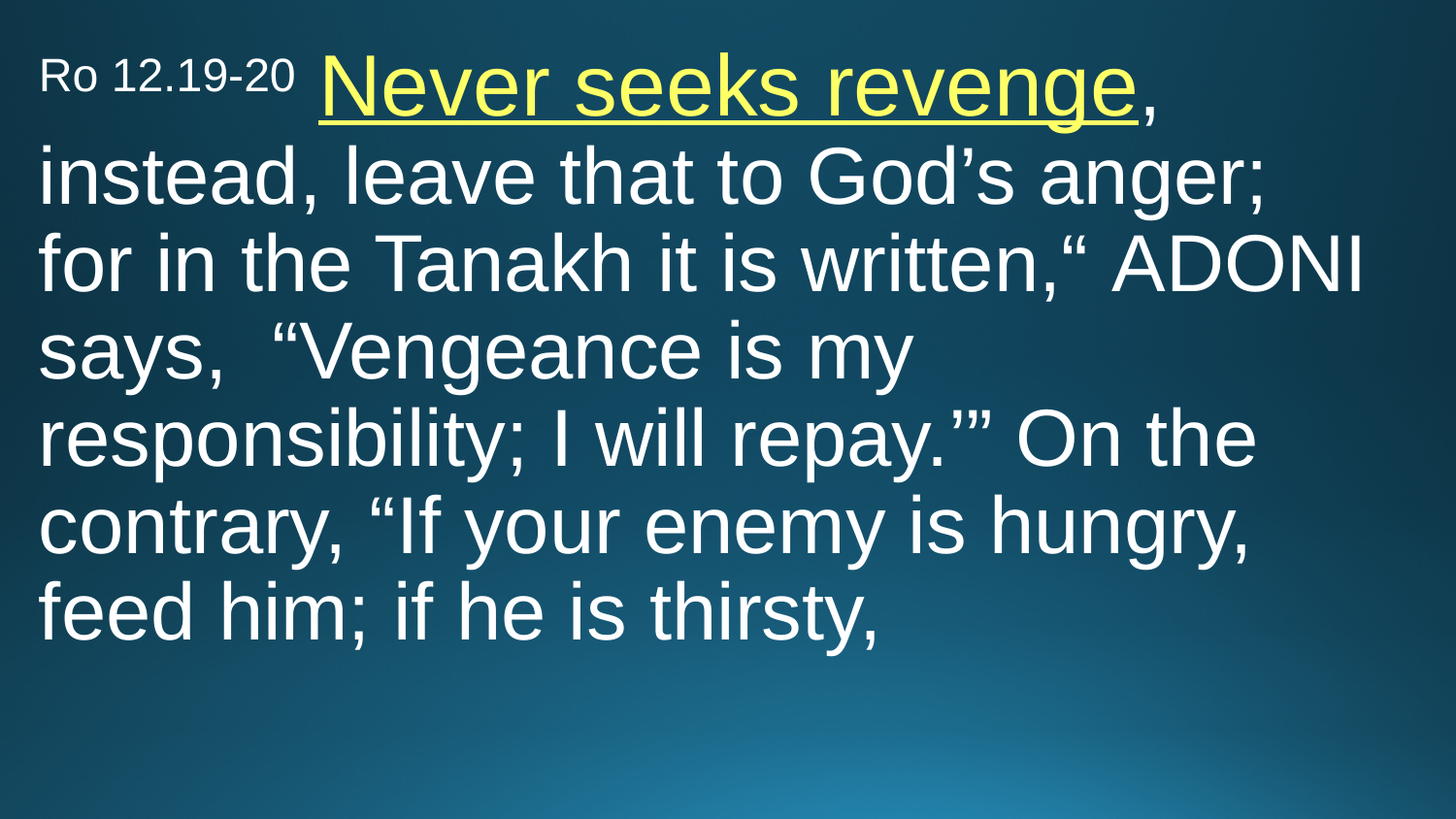

Ro 12.19-20 Never seeks revenge, instead, leave that to God’s anger; for in the Tanakh it is written,“ Adoni says,  “Vengeance is my responsibility; I will repay.’” On the contrary, “If your enemy is hungry, feed him; if he is thirsty,